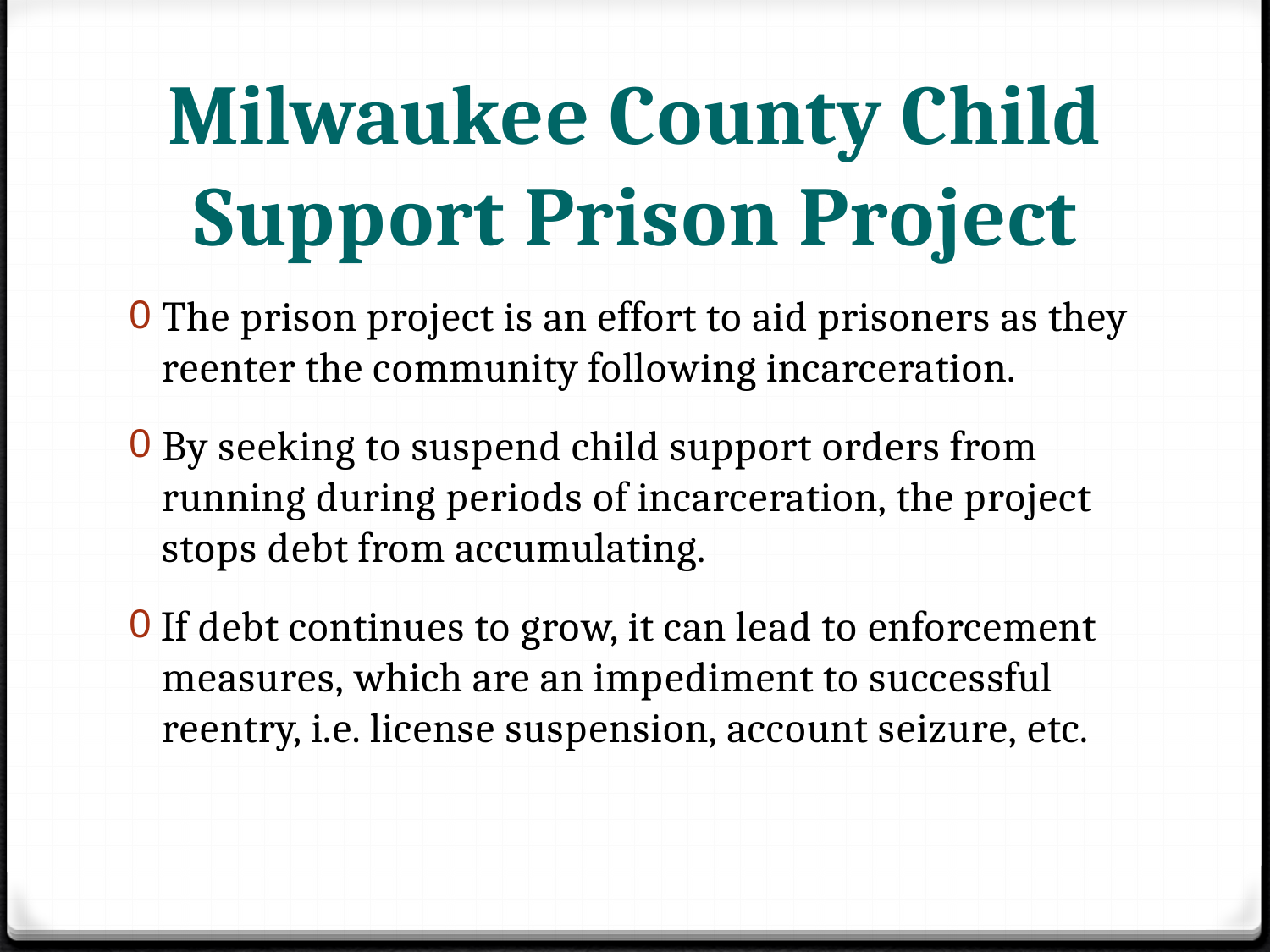

# Milwaukee County Child Support Prison Project
The prison project is an effort to aid prisoners as they reenter the community following incarceration.

By seeking to suspend child support orders from running during periods of incarceration, the project stops debt from accumulating.

If debt continues to grow, it can lead to enforcement measures, which are an impediment to successful reentry, i.e. license suspension, account seizure, etc.